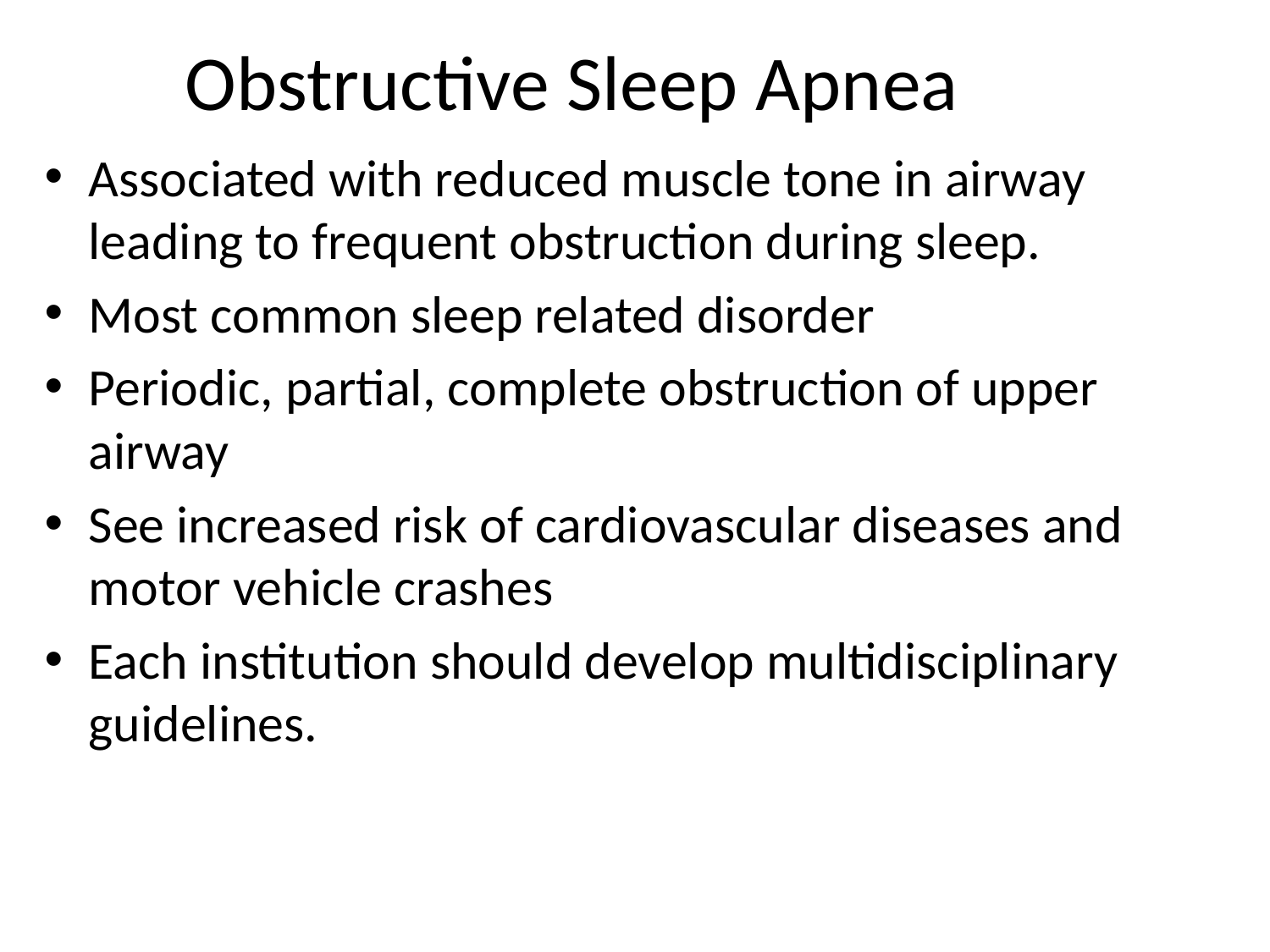

# Obstructive Sleep Apnea
Associated with reduced muscle tone in airway leading to frequent obstruction during sleep.
Most common sleep related disorder
Periodic, partial, complete obstruction of upper airway
See increased risk of cardiovascular diseases and motor vehicle crashes
Each institution should develop multidisciplinary guidelines.